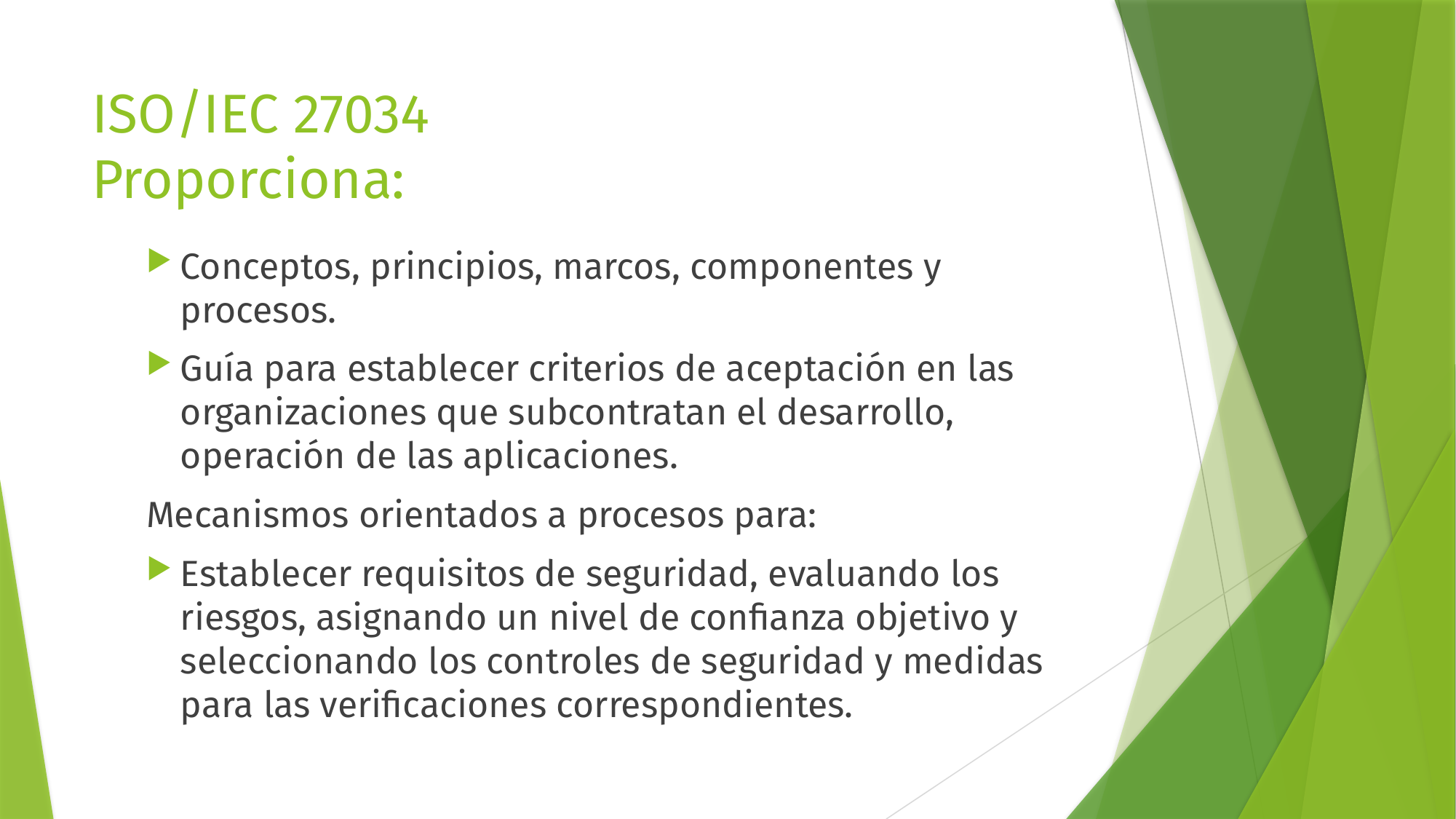

# ISO/IEC 27034 Proporciona:
Conceptos, principios, marcos, componentes y procesos.
Guía para establecer criterios de aceptación en las organizaciones que subcontratan el desarrollo, operación de las aplicaciones.
Mecanismos orientados a procesos para:
Establecer requisitos de seguridad, evaluando los riesgos, asignando un nivel de confianza objetivo y seleccionando los controles de seguridad y medidas para las verificaciones correspondientes.